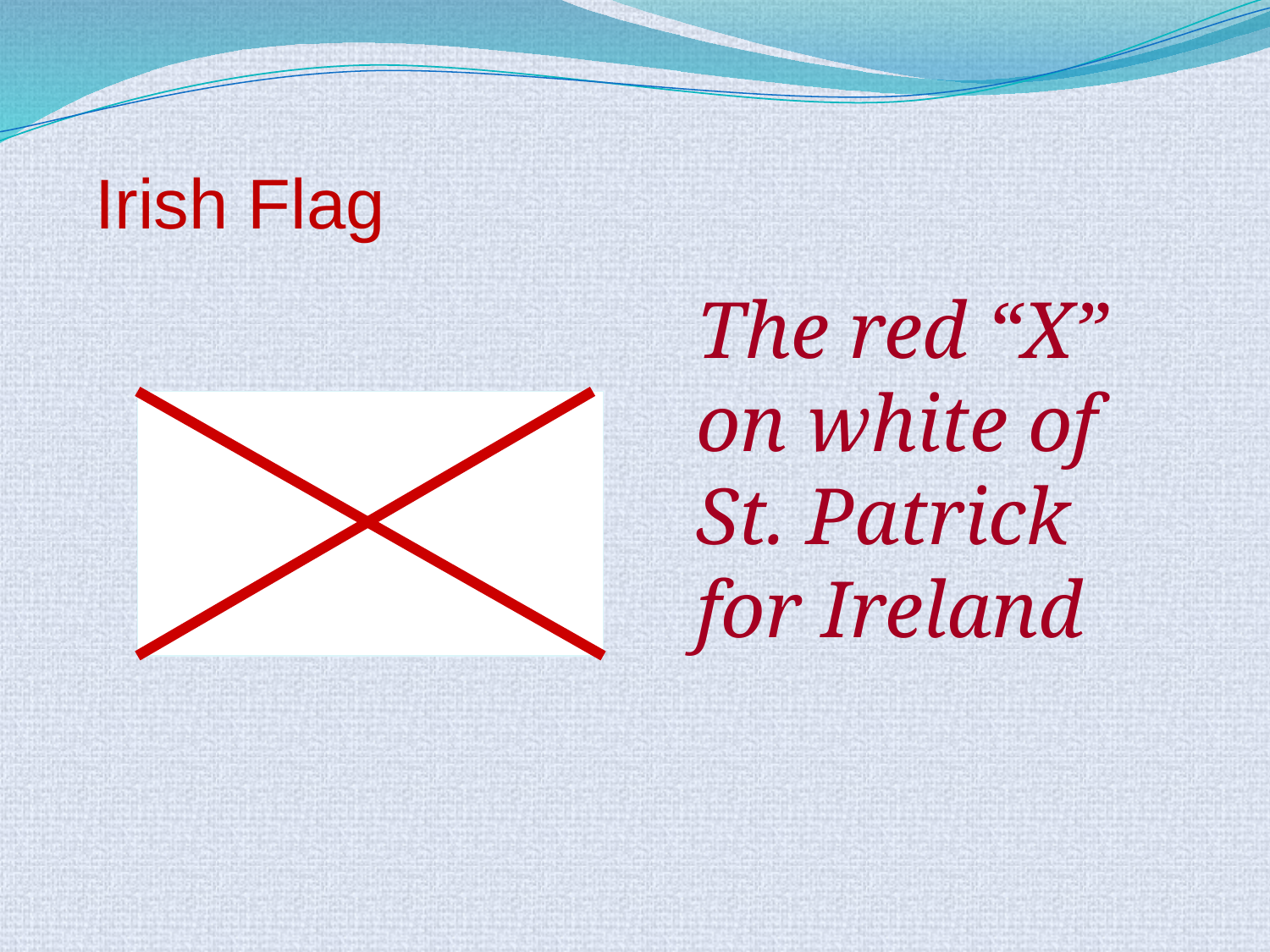

# Irish Flag
   The red “X” on white of St. Patrick for Ireland